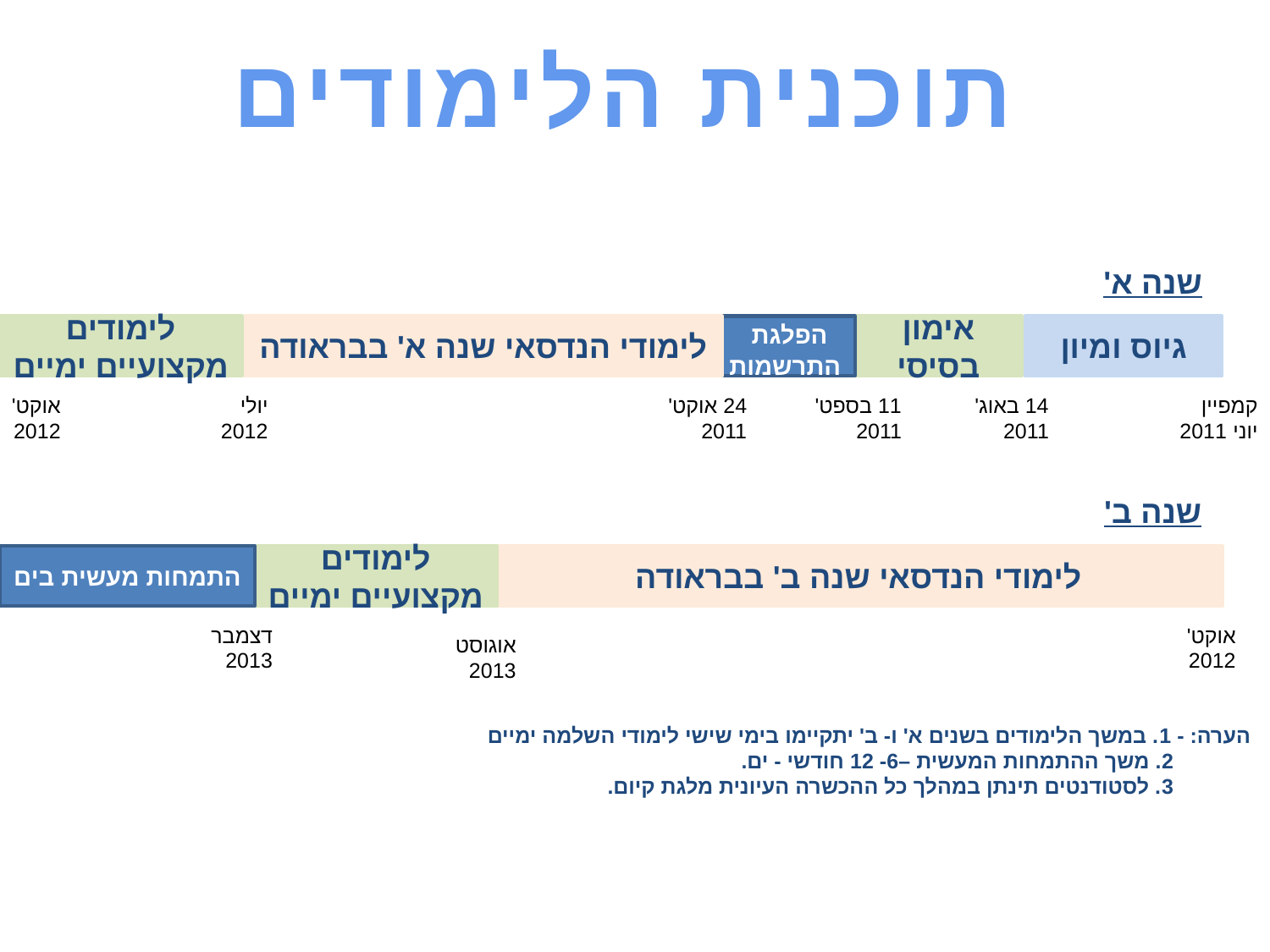

תוכנית הלימודים
שנה א'
לימודים מקצועיים ימיים
לימודי הנדסאי שנה א' בבראודה
הפלגת
התרשמות
אימון בסיסי
גיוס ומיון
אוקט'
2012
יולי
2012
24 אוקט'
2011
11 בספט'
2011
14 באוג'
2011
קמפיין
יוני 2011
שנה ב'
התמחות מעשית בים
לימודים מקצועיים ימיים
לימודי הנדסאי שנה ב' בבראודה
דצמבר
2013
אוקט'
2012
אוגוסט
2013
הערה: - 1. במשך הלימודים בשנים א' ו- ב' יתקיימו בימי שישי לימודי השלמה ימיים
             2. משך ההתמחות המעשית –6- 12 חודשי - ים.
             3. לסטודנטים תינתן במהלך כל ההכשרה העיונית מלגת קיום.